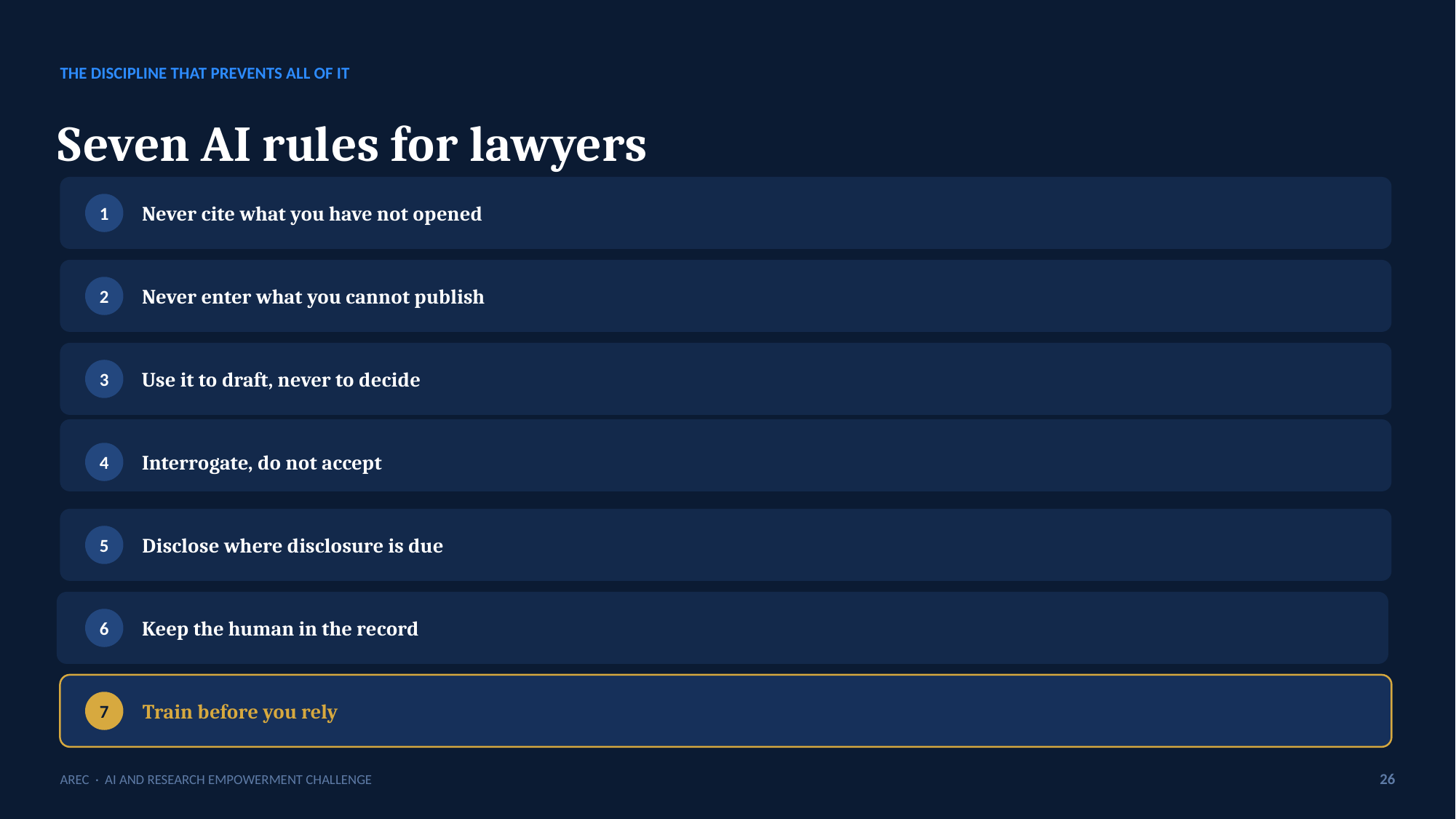

THE DISCIPLINE THAT PREVENTS ALL OF IT
Seven AI rules for lawyers

Never cite what you have not opened

1

Never enter what you cannot publish

2

Use it to draft, never to decide

3

Interrogate, do not accept

4

Disclose where disclosure is due

5

Keep the human in the record

6

Train before you rely

7
AREC  ·  AI AND RESEARCH EMPOWERMENT CHALLENGE
26